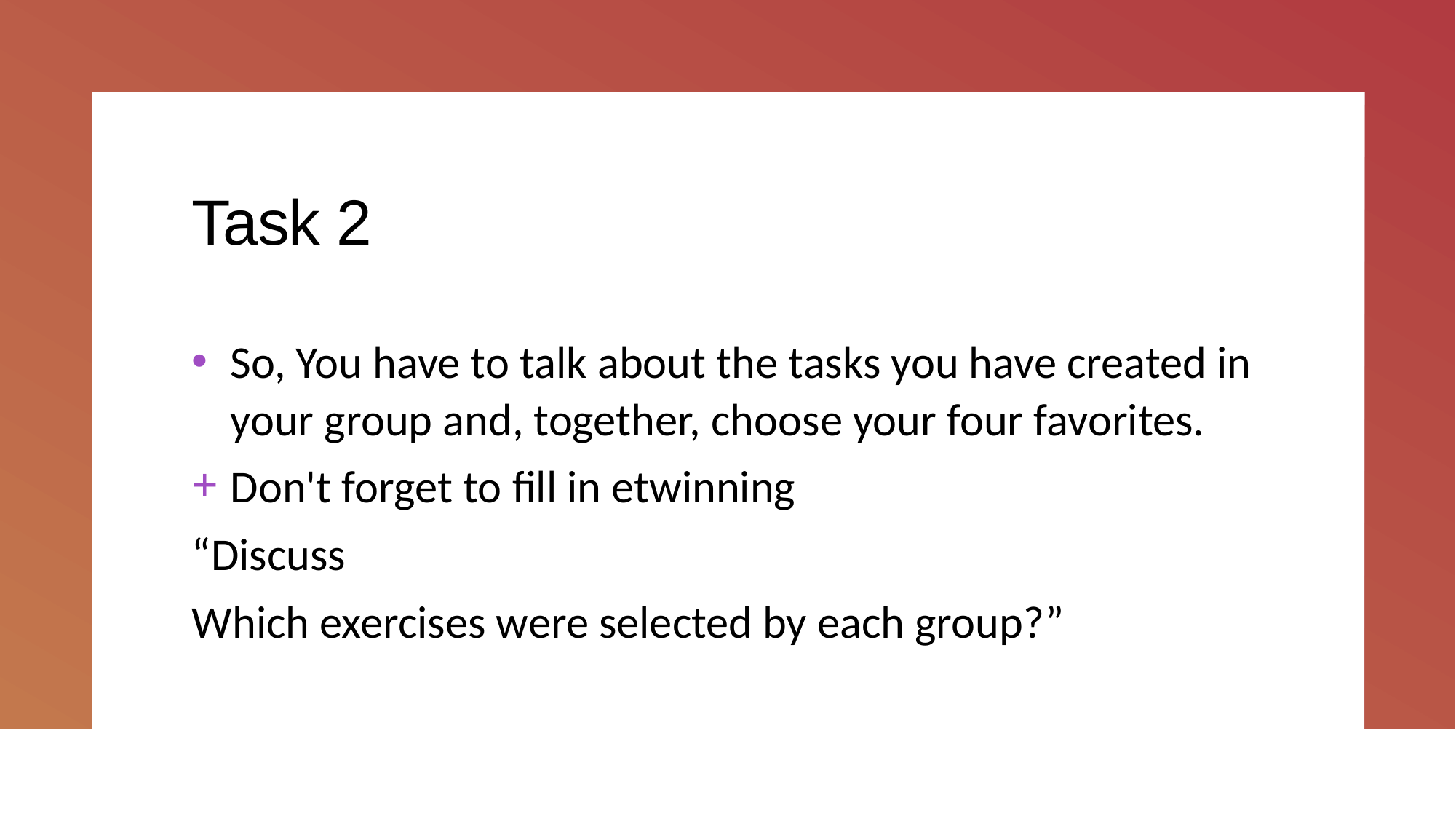

# Task 2
So, You have to talk about the tasks you have created in your group and, together, choose your four favorites.
Don't forget to fill in etwinning
“Discuss
Which exercises were selected by each group?”